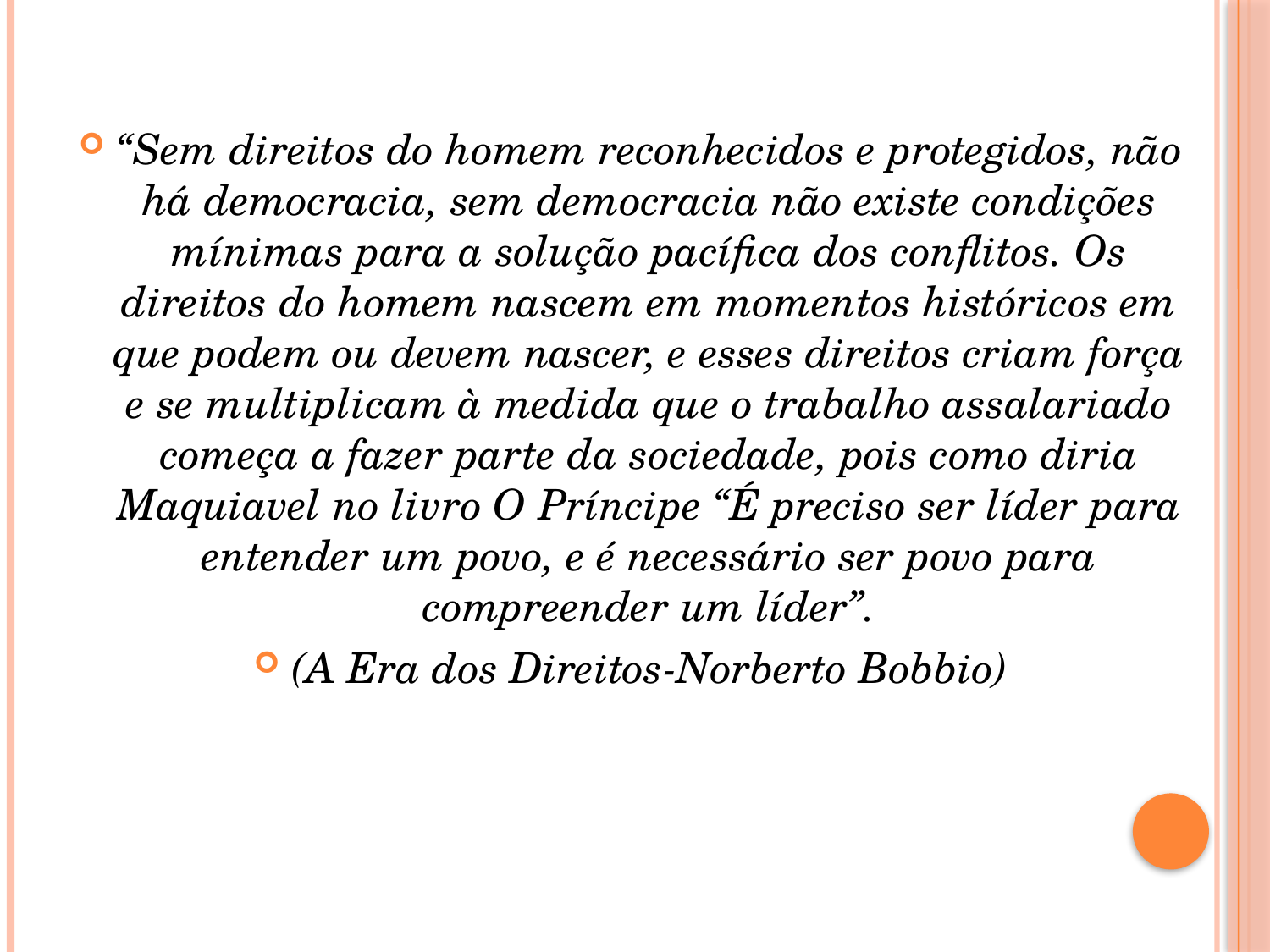

“Sem direitos do homem reconhecidos e protegidos, não há democracia, sem democracia não existe condições mínimas para a solução pacífica dos conflitos. Os direitos do homem nascem em momentos históricos em que podem ou devem nascer, e esses direitos criam força e se multiplicam à medida que o trabalho assalariado começa a fazer parte da sociedade, pois como diria Maquiavel no livro O Príncipe “É preciso ser líder para entender um povo, e é necessário ser povo para compreender um líder”.
(A Era dos Direitos-Norberto Bobbio)